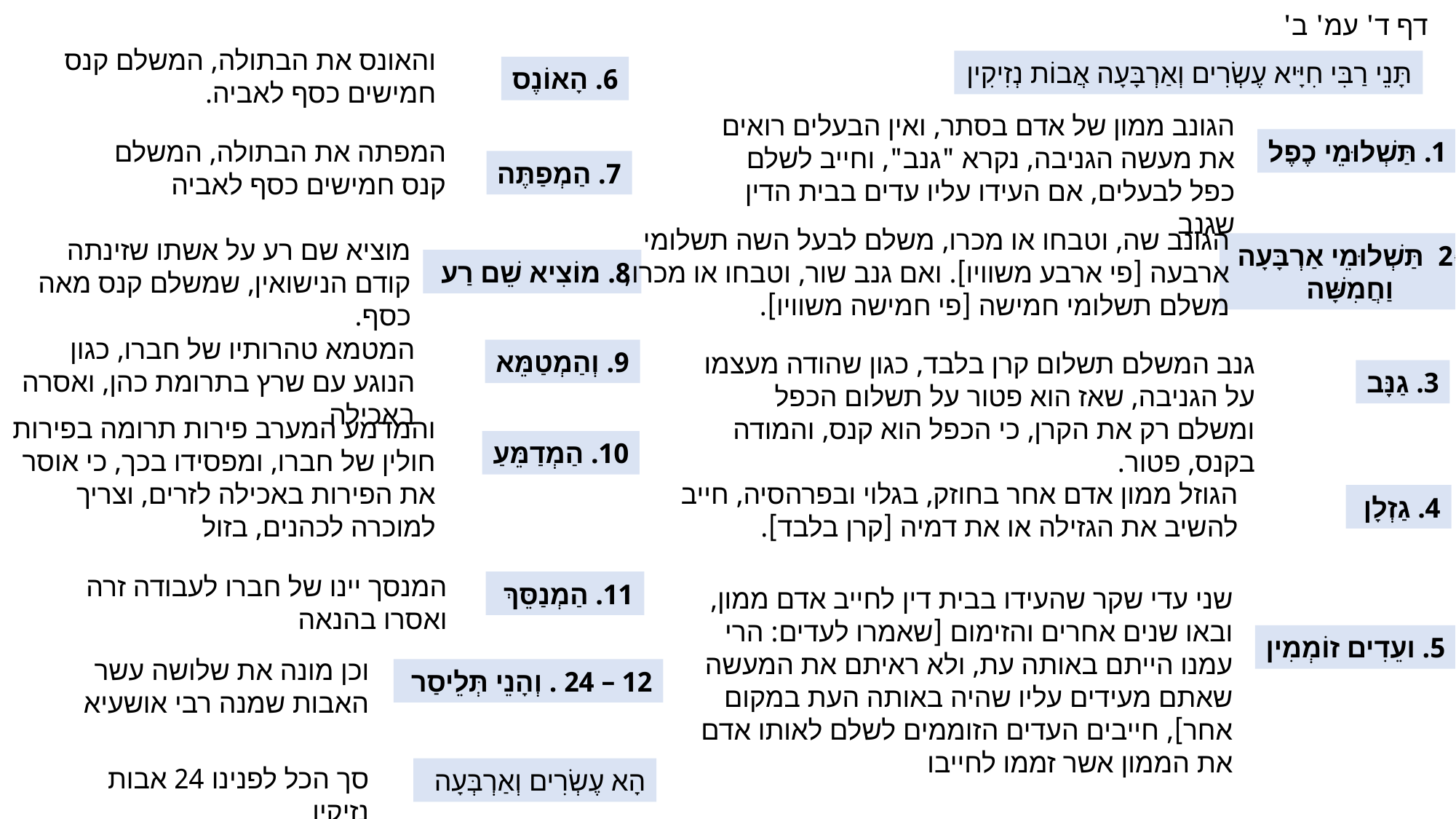

דף ד' עמ' ב'
והאונס את הבתולה, המשלם קנס חמישים כסף לאביה.
תָּנֵי רַבִּי חִיָּיא עֶשְׂרִים וְאַרְבָּעָה אֲבוֹת נְזִיקִין
6. הָאוֹנֶס
הגונב ממון של אדם בסתר, ואין הבעלים רואים את מעשה הגניבה, נקרא "גנב", וחייב לשלם כפל לבעלים, אם העידו עליו עדים בבית הדין שגנב
המפתה את הבתולה, המשלם קנס חמישים כסף לאביה
1. תַּשְׁלוּמֵי כֶפֶל
7. הַמְפַתֶּה
הגונב שה, וטבחו או מכרו, משלם לבעל השה תשלומי ארבעה [פי ארבע משוויו]. ואם גנב שור, וטבחו או מכרו, משלם תשלומי חמישה [פי חמישה משוויו].
מוציא שם רע על אשתו שזינתה קודם הנישואין, שמשלם קנס מאה כסף.
ַ2  תַּשְׁלוּמֵי אַרְבָּעָה
וַחֲמִשָּׁה
8. מוֹצִיא שֵׁם רַע
המטמא טהרותיו של חברו, כגון הנוגע עם שרץ בתרומת כהן, ואסרה באכילה
9. וְהַמְטַמֵּא
גנב המשלם תשלום קרן בלבד, כגון שהודה מעצמו על הגניבה, שאז הוא פטור על תשלום הכפל ומשלם רק את הקרן, כי הכפל הוא קנס, והמודה בקנס, פטור.
3. גַנָּב
והמדמע המערב פירות תרומה בפירות חולין של חברו, ומפסידו בכך, כי אוסר את הפירות באכילה לזרים, וצריך למוכרה לכהנים, בזול
10. הַמְדַמֵּעַ
הגוזל ממון אדם אחר בחוזק, בגלוי ובפרהסיה, חייב להשיב את הגזילה או את דמיה [קרן בלבד].
4. גַזְלָן
המנסך יינו של חברו לעבודה זרה
ואסרו בהנאה
11. הַמְנַסֵּךְ
שני עדי שקר שהעידו בבית דין לחייב אדם ממון, ובאו שנים אחרים והזימום [שאמרו לעדים: הרי עמנו הייתם באותה עת, ולא ראיתם את המעשה שאתם מעידים עליו שהיה באותה העת במקום אחר], חייבים העדים הזוממים לשלם לאותו אדם את הממון אשר זממו לחייבו
5. ועֵדִים זוֹמְמִין
וכן מונה את שלושה עשר האבות שמנה רבי אושעיא
12 – 24 . וְהָנֵי תְּלֵיסַר
סך הכל לפנינו 24 אבות נזיקין
הָא עֶשְׂרִים וְאַרְבְּעָה